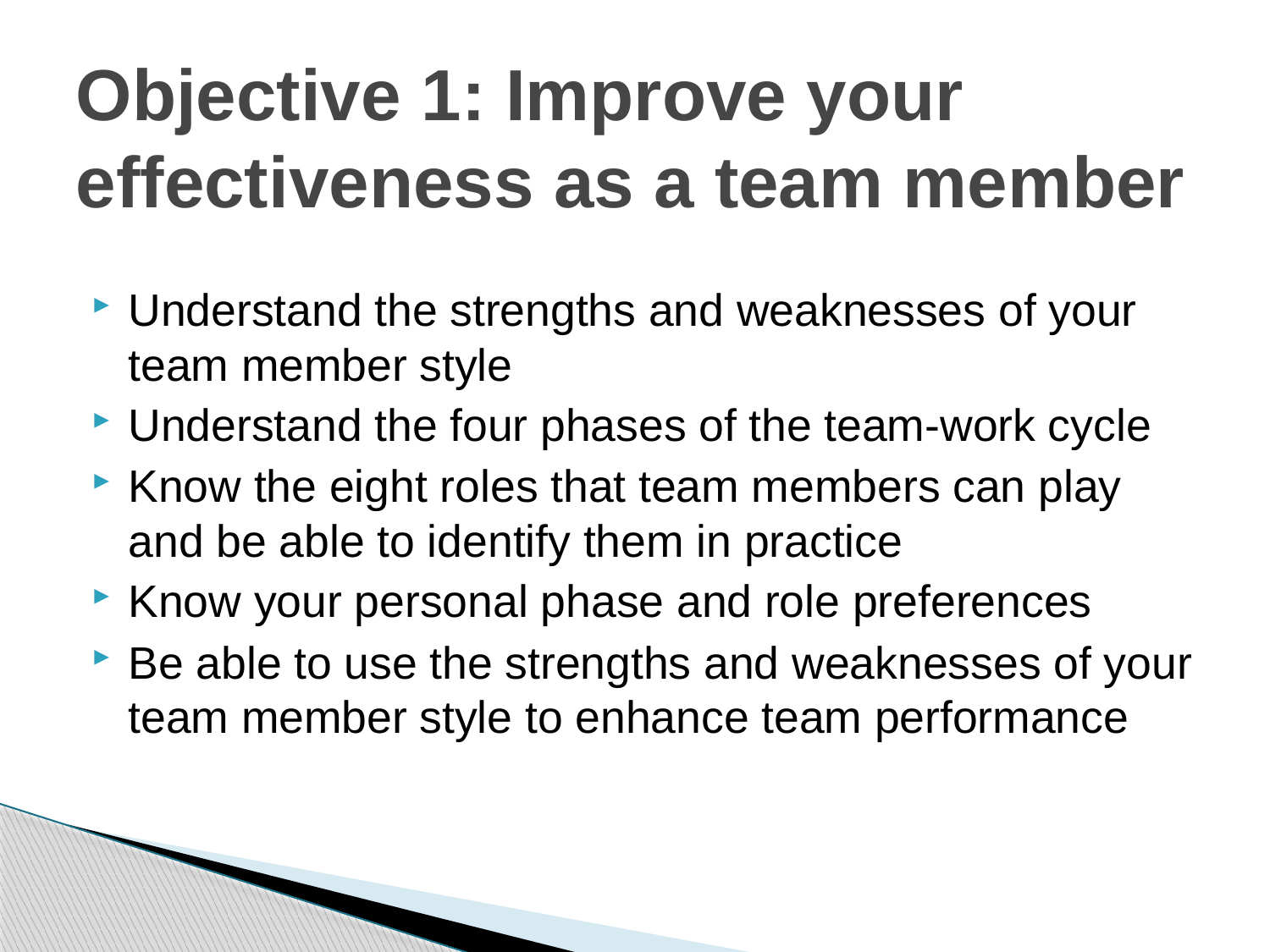

# Objective 1: Improve your effectiveness as a team member
Understand the strengths and weaknesses of your team member style
Understand the four phases of the team-work cycle
Know the eight roles that team members can play and be able to identify them in practice
Know your personal phase and role preferences
Be able to use the strengths and weaknesses of your team member style to enhance team performance